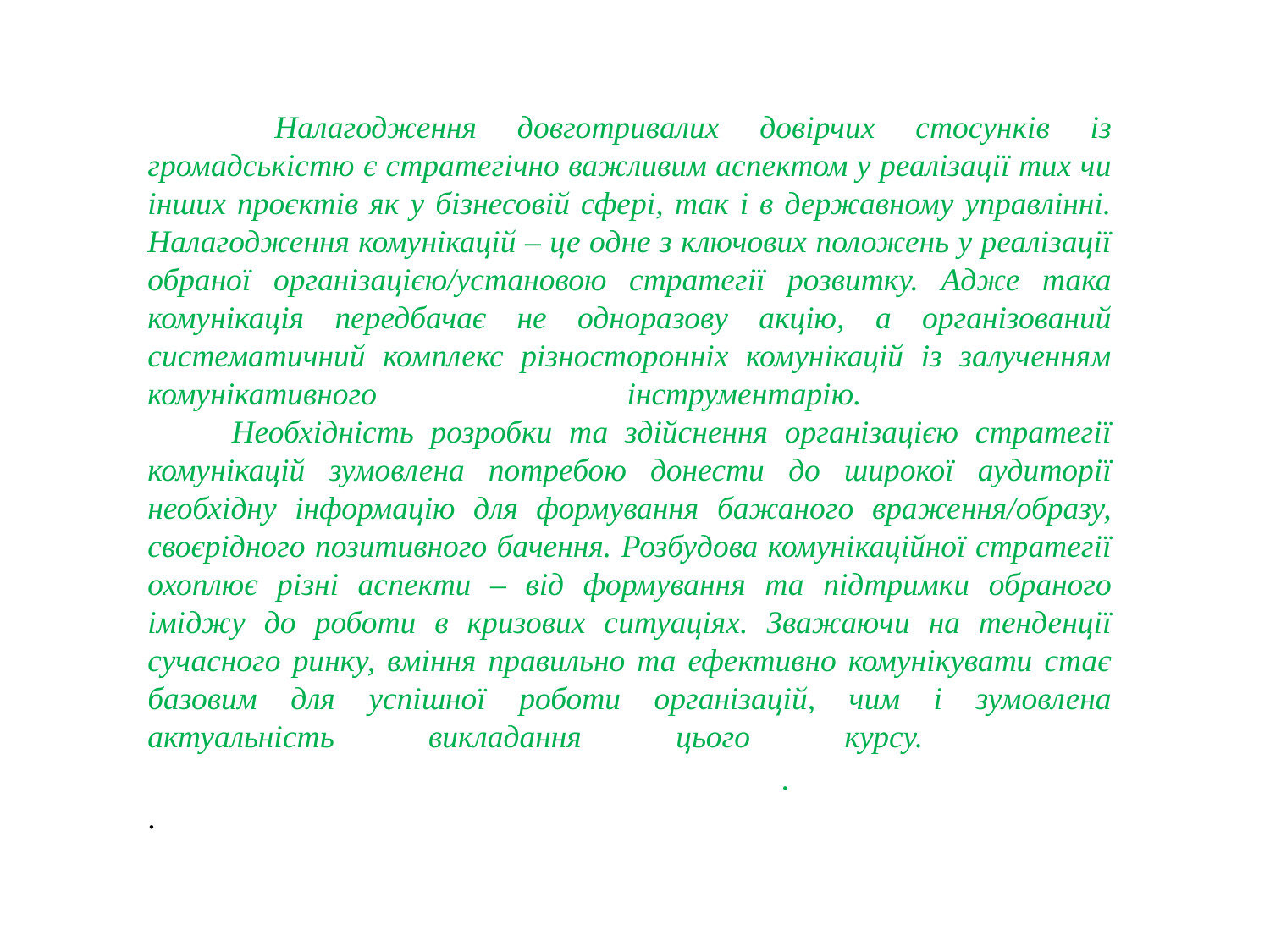

# Налагодження довготривалих довірчих стосунків із громадськістю є стратегічно важливим аспектом у реалізації тих чи інших проєктів як у бізнесовій сфері, так і в державному управлінні. Налагодження комунікацій – це одне з ключових положень у реалізації обраної організацією/установою стратегії розвитку. Адже така комунікація передбачає не одноразову акцію, а організований систематичний комплекс різносторонніх комунікацій із залученням комунікативного інструментарію. Необхідність розробки та здійснення організацією стратегії комунікацій зумовлена потребою донести до широкої аудиторії необхідну інформацію для формування бажаного враження/образу, своєрідного позитивного бачення. Розбудова комунікаційної стратегії охоплює різні аспекти – від формування та підтримки обраного іміджу до роботи в кризових ситуаціях. Зважаючи на тенденції сучасного ринку, вміння правильно та ефективно комунікувати стає базовим для успішної роботи організацій, чим і зумовлена актуальність викладання цього курсу. . .